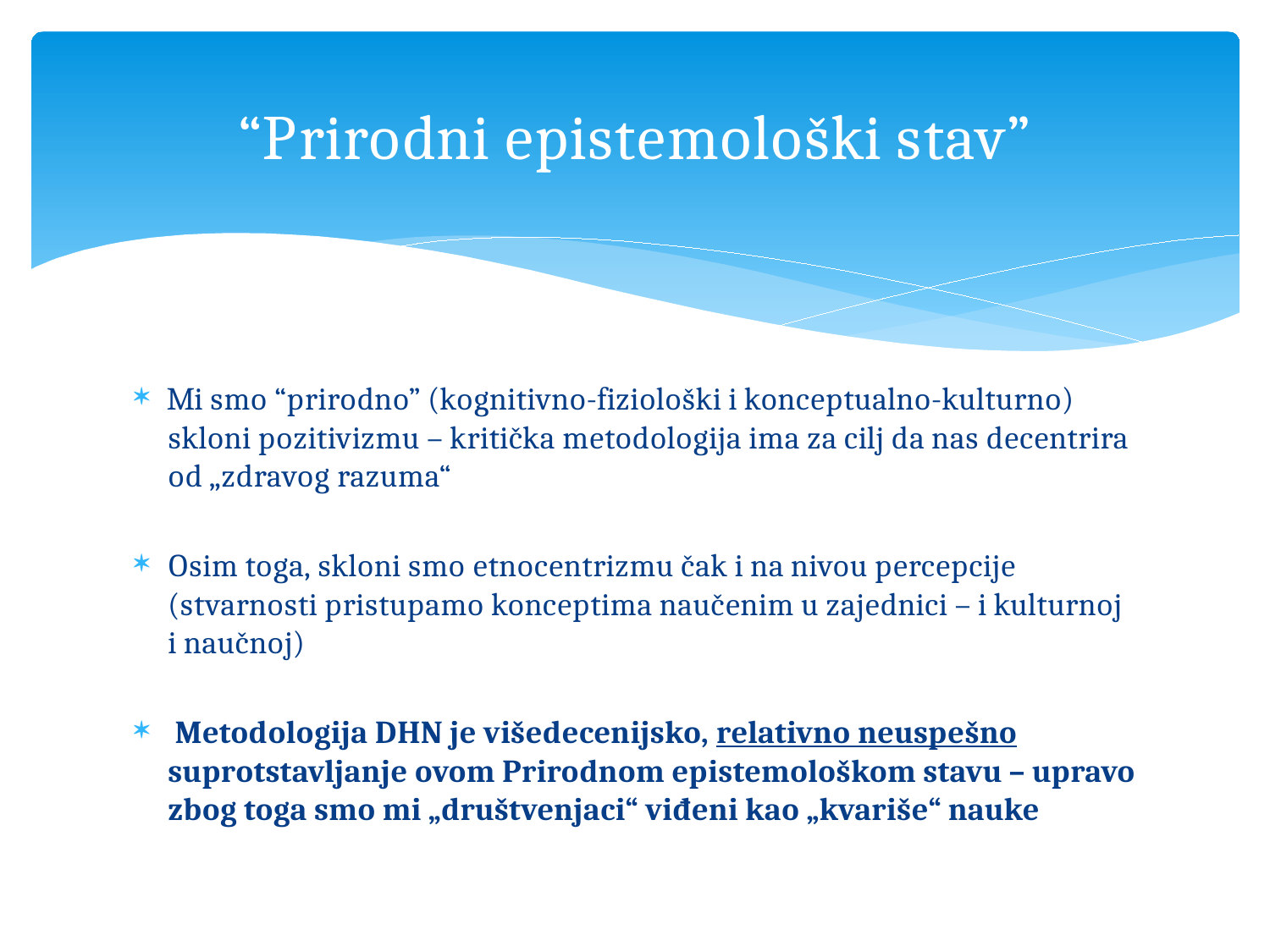

# “Prirodni epistemološki stav”
Mi smo “prirodno” (kognitivno-fiziološki i konceptualno-kulturno) skloni pozitivizmu – kritička metodologija ima za cilj da nas decentrira od „zdravog razuma“

Osim toga, skloni smo etnocentrizmu čak i na nivou percepcije (stvarnosti pristupamo konceptima naučenim u zajednici – i kulturnoj i naučnoj)

 Metodologija DHN je višedecenijsko, relativno neuspešno suprotstavljanje ovom Prirodnom epistemološkom stavu – upravo zbog toga smo mi „društvenjaci“ viđeni kao „kvariše“ nauke